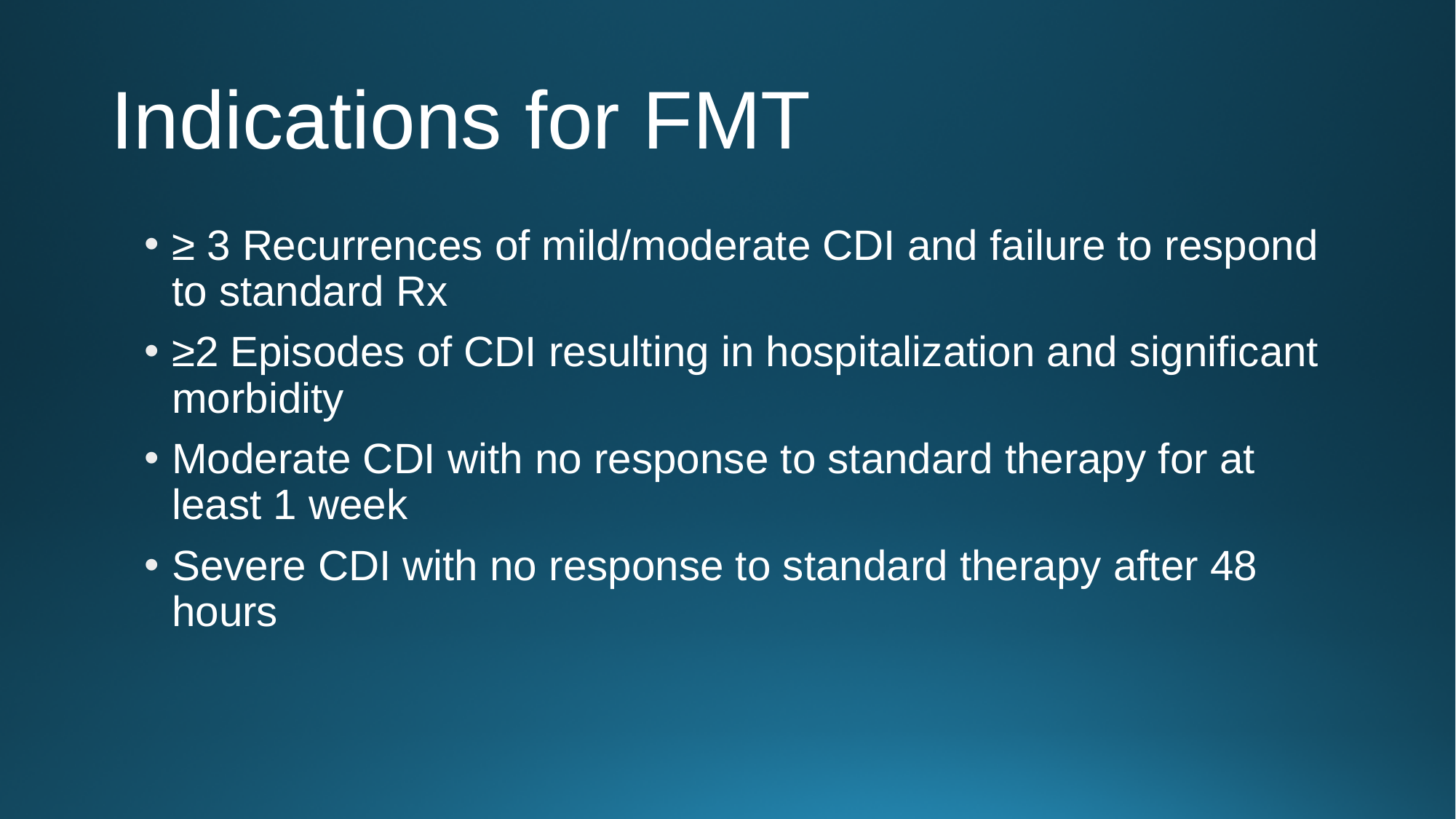

# Indications for FMT
≥ 3 Recurrences of mild/moderate CDI and failure to respond to standard Rx
≥2 Episodes of CDI resulting in hospitalization and significant morbidity
Moderate CDI with no response to standard therapy for at least 1 week
Severe CDI with no response to standard therapy after 48 hours